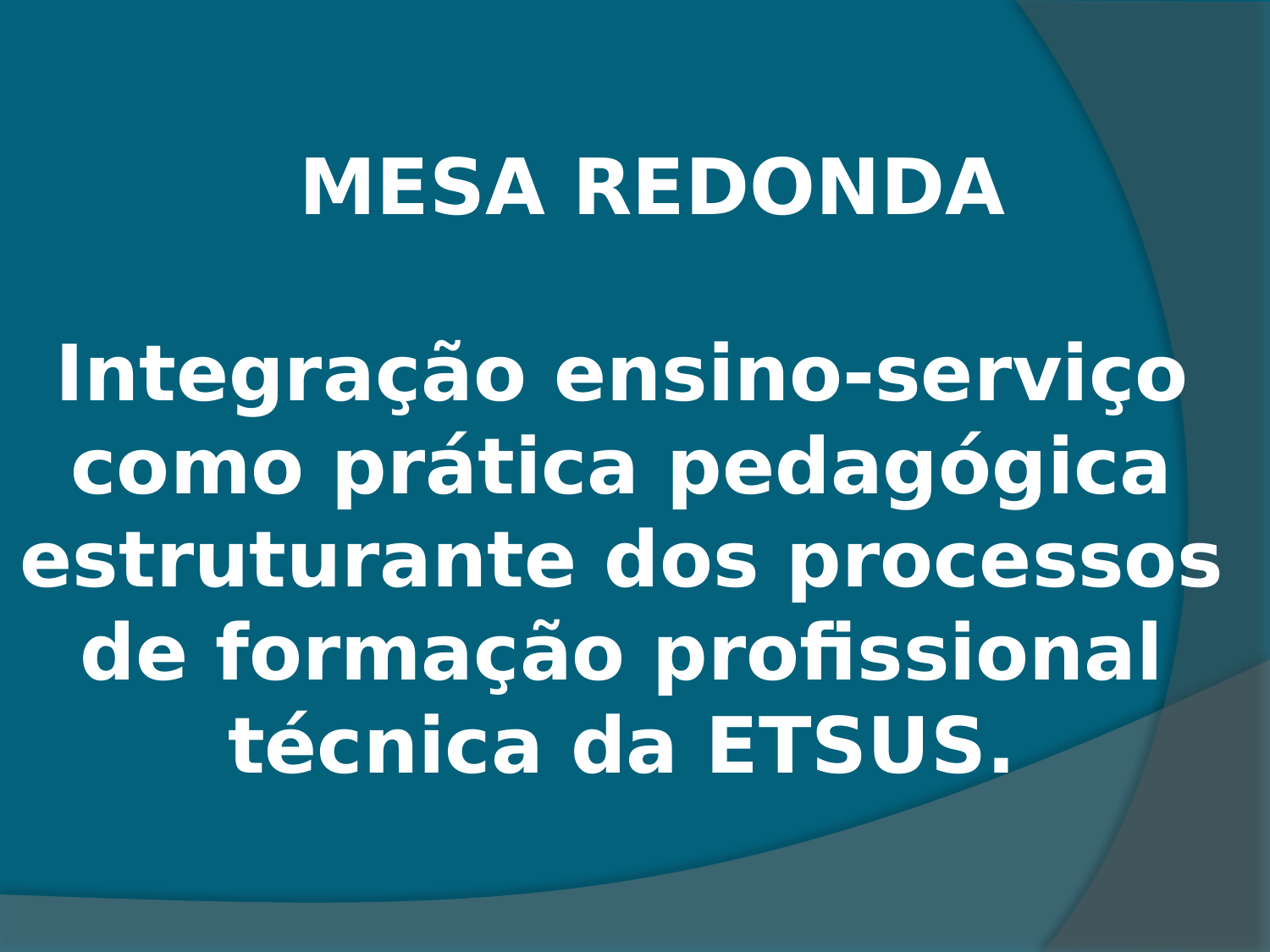

MESA REDONDA
Integração ensino-serviço como prática pedagógica estruturante dos processos de formação profissional técnica da ETSUS.